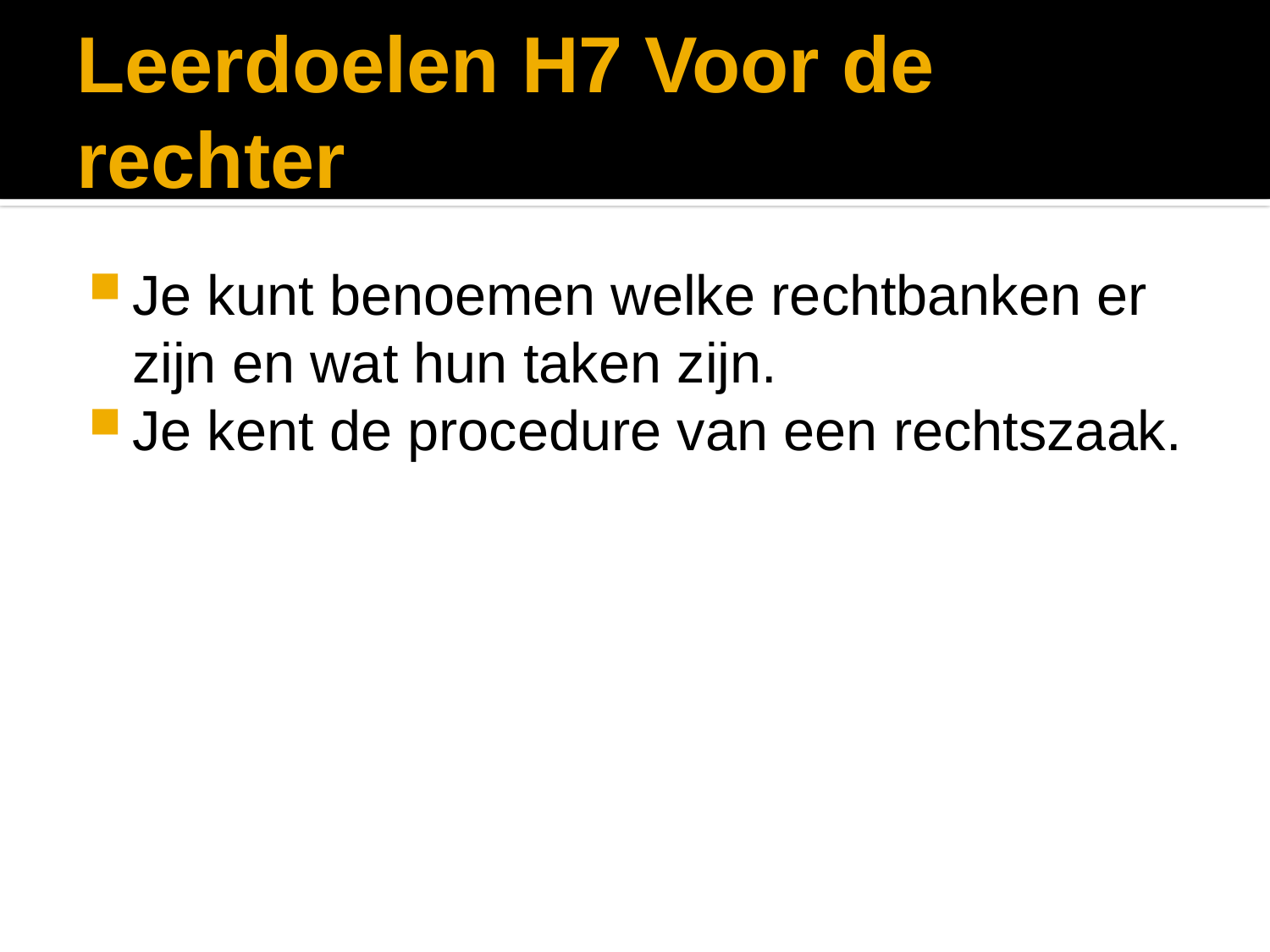

# Leerdoelen H7 Voor de rechter
Je kunt benoemen welke rechtbanken er zijn en wat hun taken zijn.
Je kent de procedure van een rechtszaak.